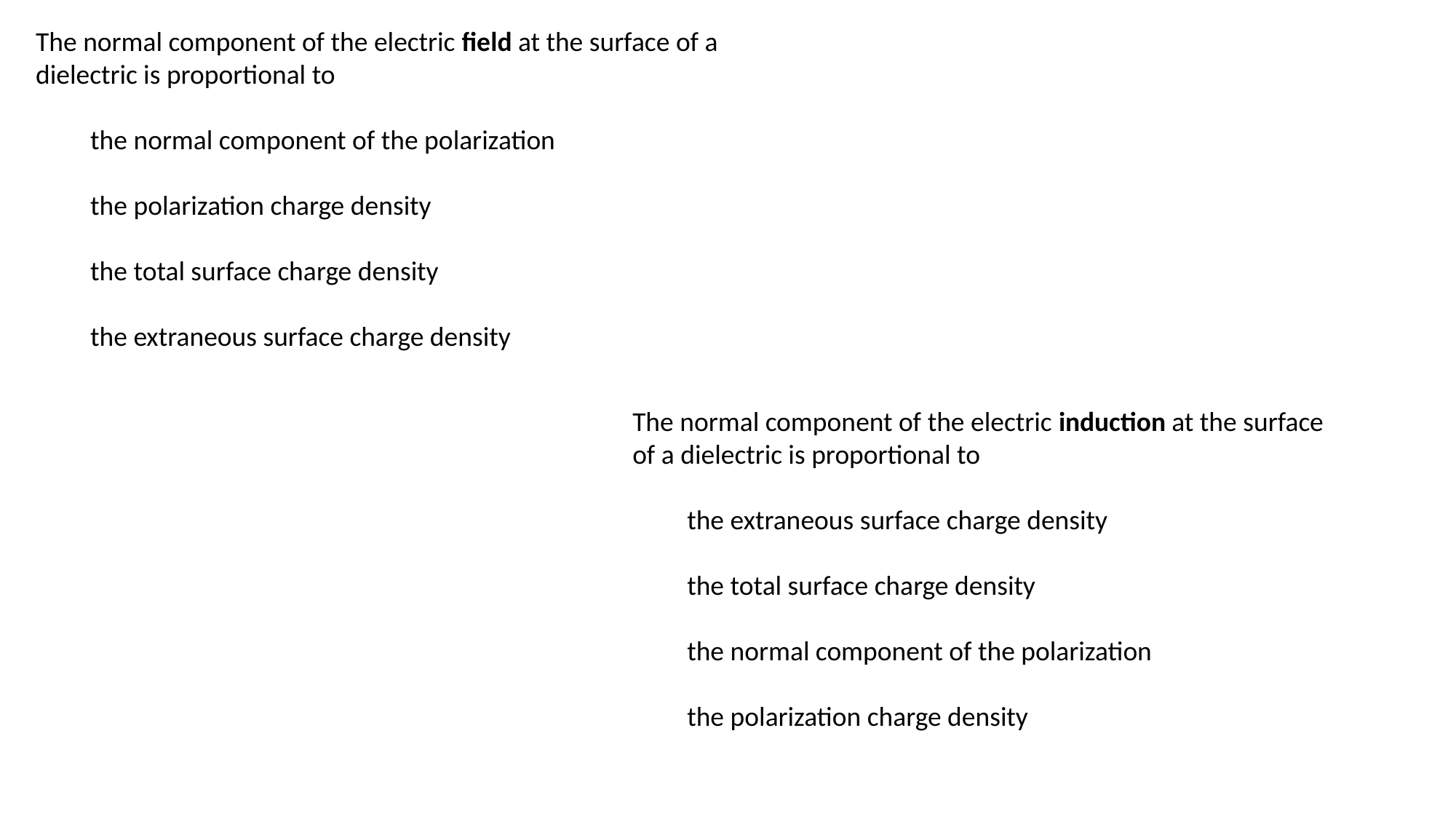

The normal component of the electric field at the surface of a dielectric is proportional to

the normal component of the polarization

the polarization charge density

the total surface charge density

the extraneous surface charge density
The normal component of the electric induction at the surface of a dielectric is proportional to

the extraneous surface charge density

the total surface charge density

the normal component of the polarization

the polarization charge density